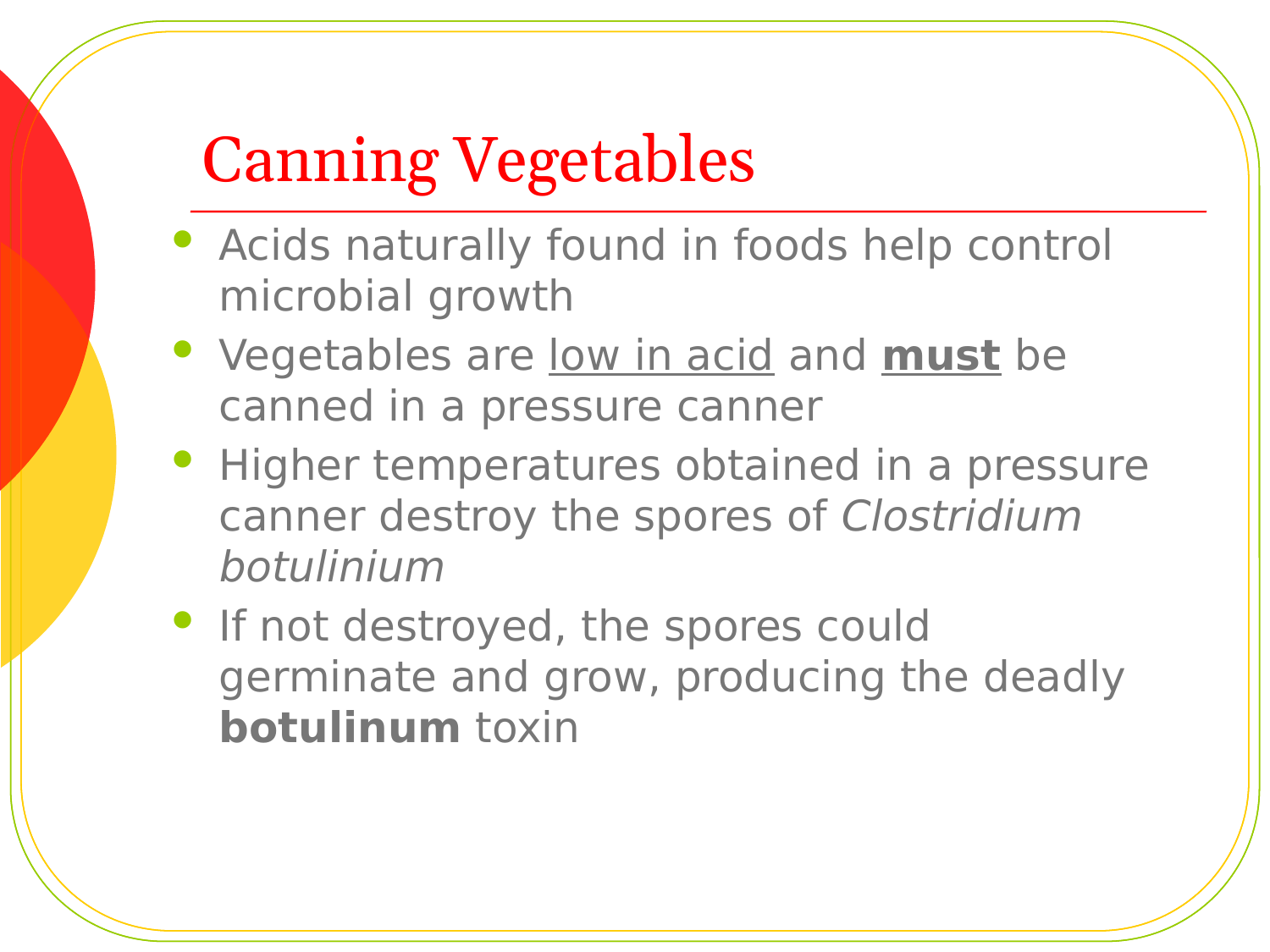

# Canning Vegetables
Acids naturally found in foods help control microbial growth
Vegetables are low in acid and must be canned in a pressure canner
Higher temperatures obtained in a pressure canner destroy the spores of Clostridium botulinium
If not destroyed, the spores could germinate and grow, producing the deadly botulinum toxin